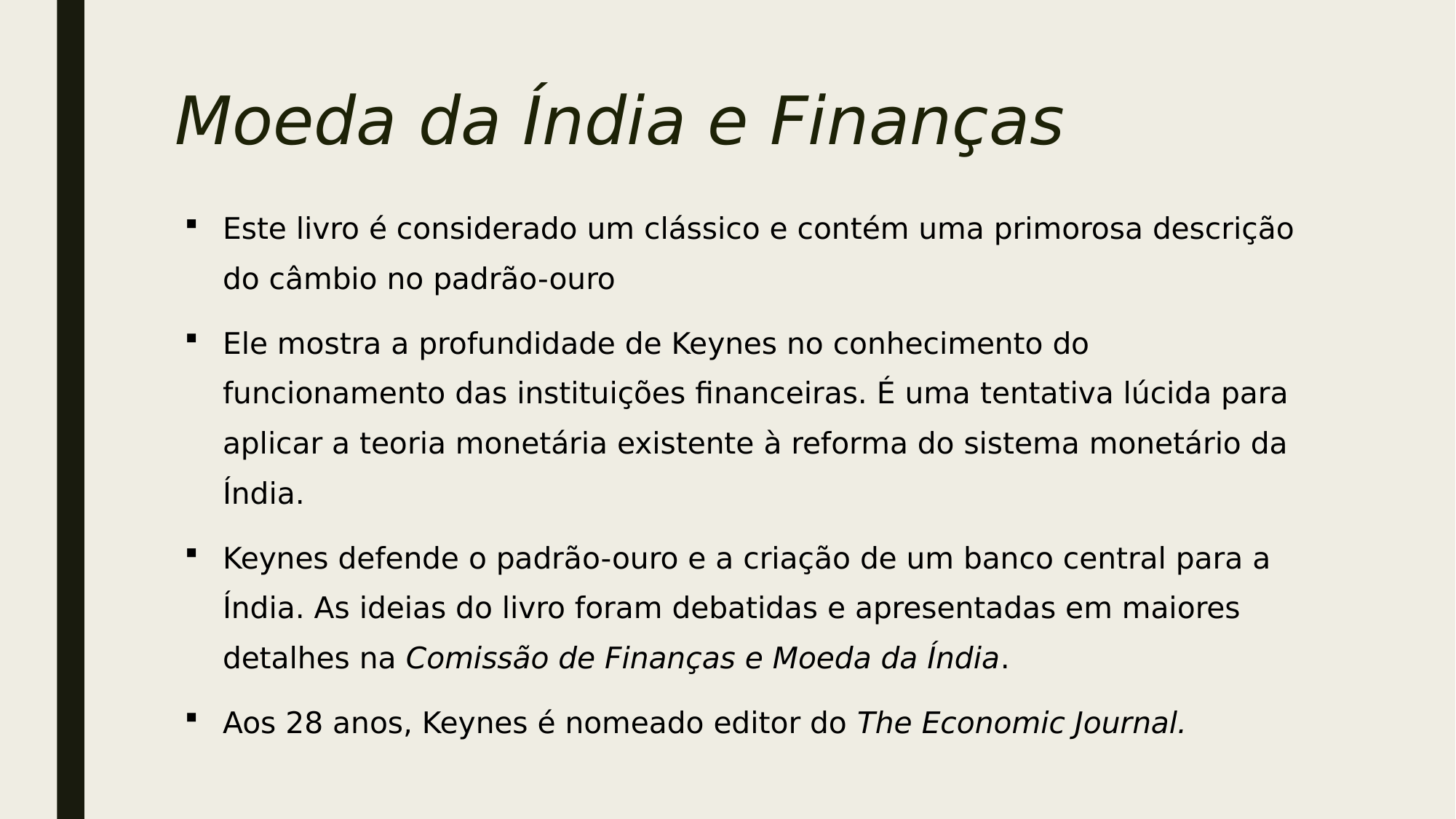

# Moeda da Índia e Finanças
Este livro é considerado um clássico e contém uma primorosa descrição do câmbio no padrão-ouro
Ele mostra a profundidade de Keynes no conhecimento do funcionamento das instituições financeiras. É uma tentativa lúcida para aplicar a teoria monetária existente à reforma do sistema monetário da Índia.
Keynes defende o padrão-ouro e a criação de um banco central para a Índia. As ideias do livro foram debatidas e apresentadas em maiores detalhes na Comissão de Finanças e Moeda da Índia.
Aos 28 anos, Keynes é nomeado editor do The Economic Journal.